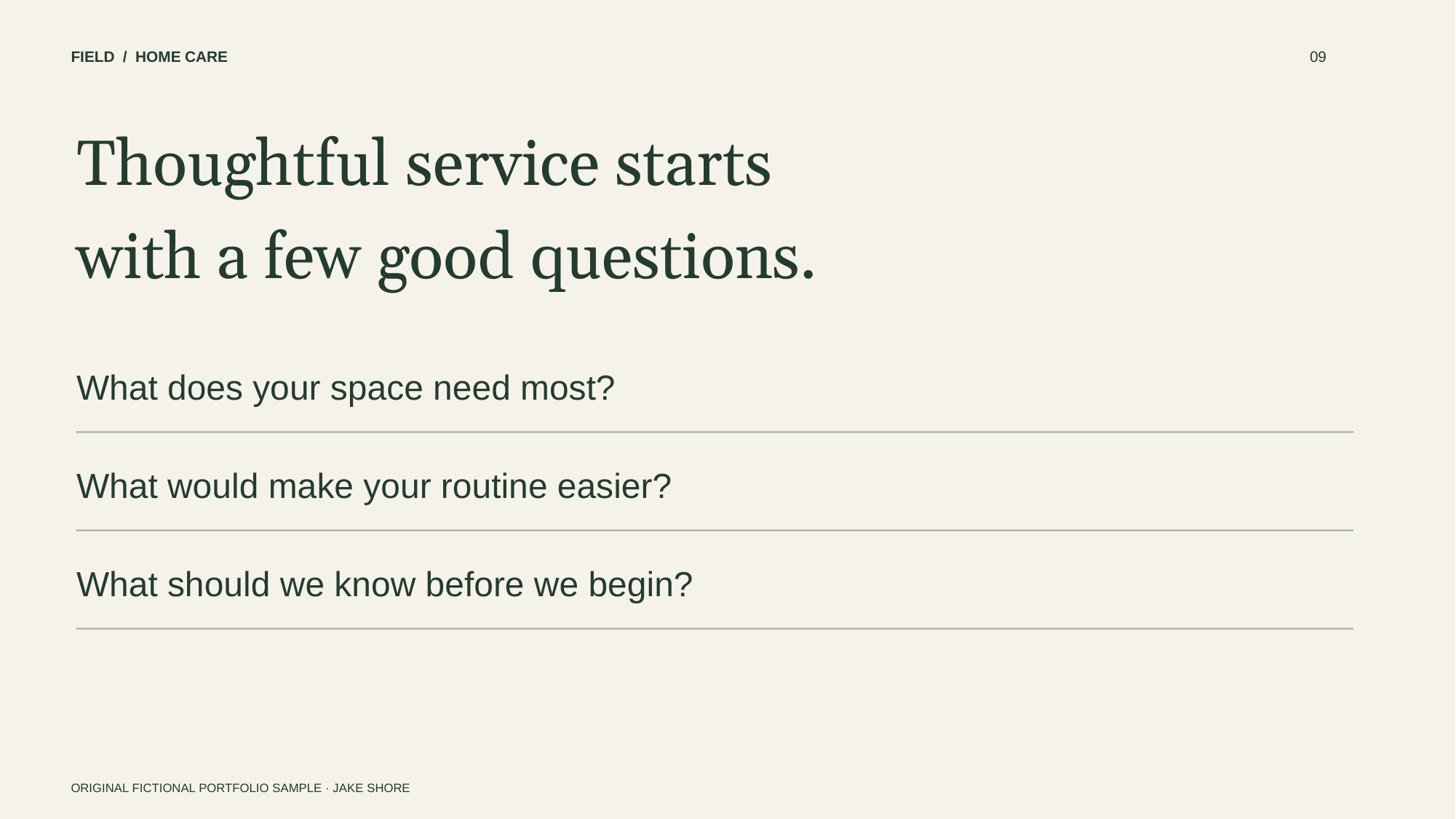

FIELD  /  HOME CARE
09
Thoughtful service starts
with a few good questions.
What does your space need most?

What would make your routine easier?

What should we know before we begin?

ORIGINAL FICTIONAL PORTFOLIO SAMPLE · JAKE SHORE